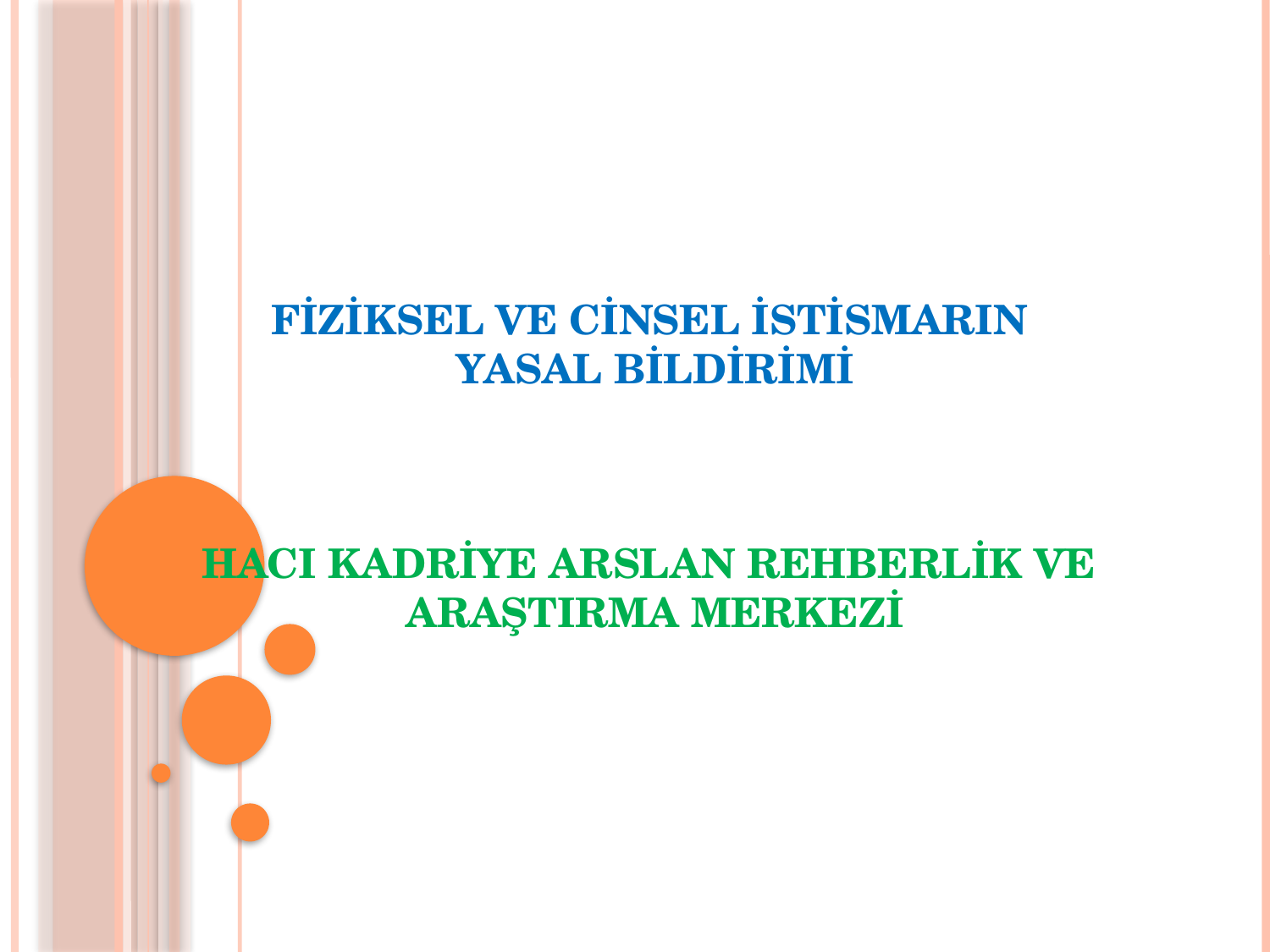

# FİZİKSEL VE CİNSEL İSTİSMARIN YASAL BİLDİRİMİ HACI KADRİYE ARSLAN REHBERLİK VE ARAŞTIRMA MERKEZİ